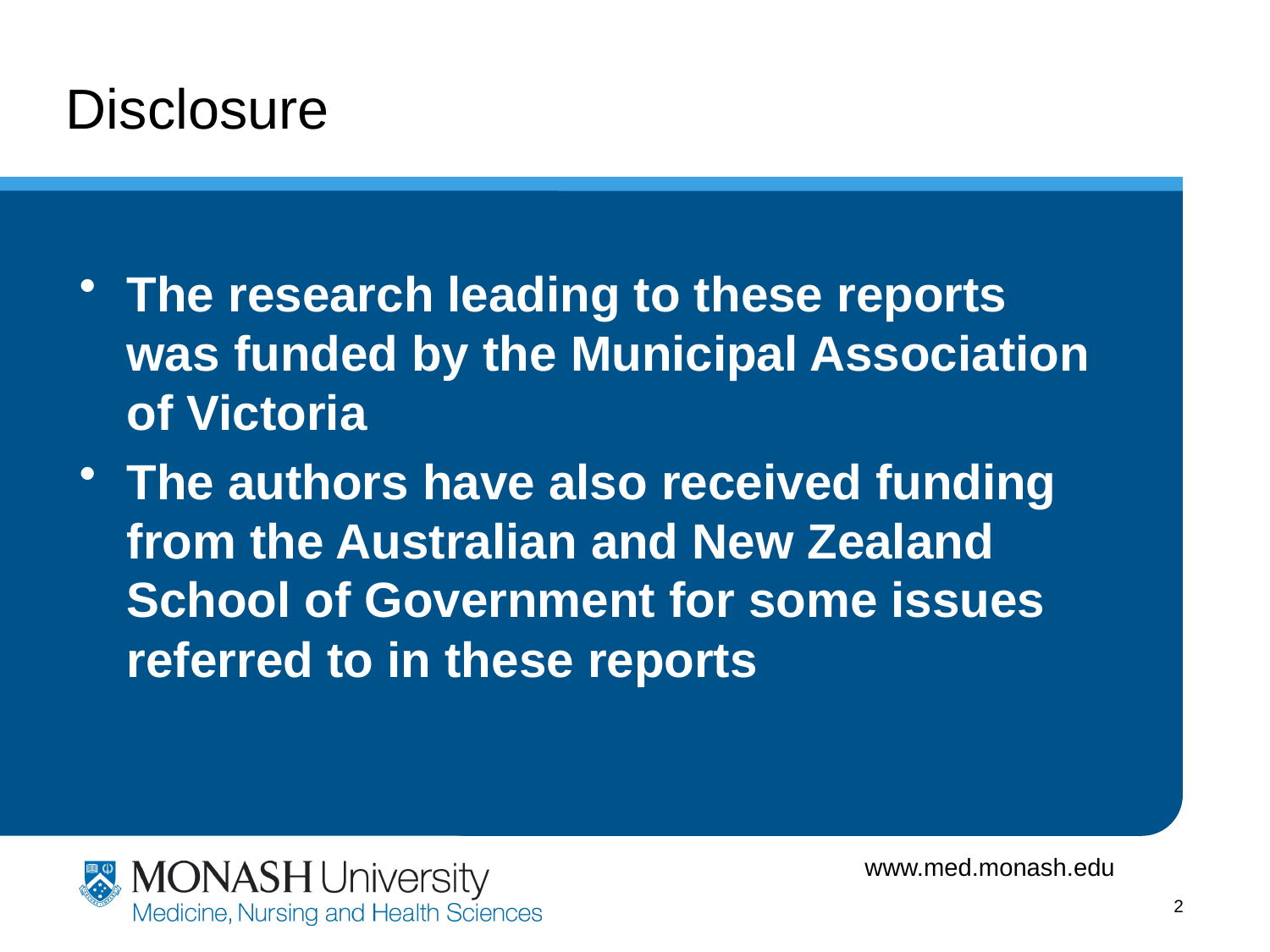

# Disclosure
The research leading to these reports was funded by the Municipal Association of Victoria
The authors have also received funding from the Australian and New Zealand School of Government for some issues referred to in these reports